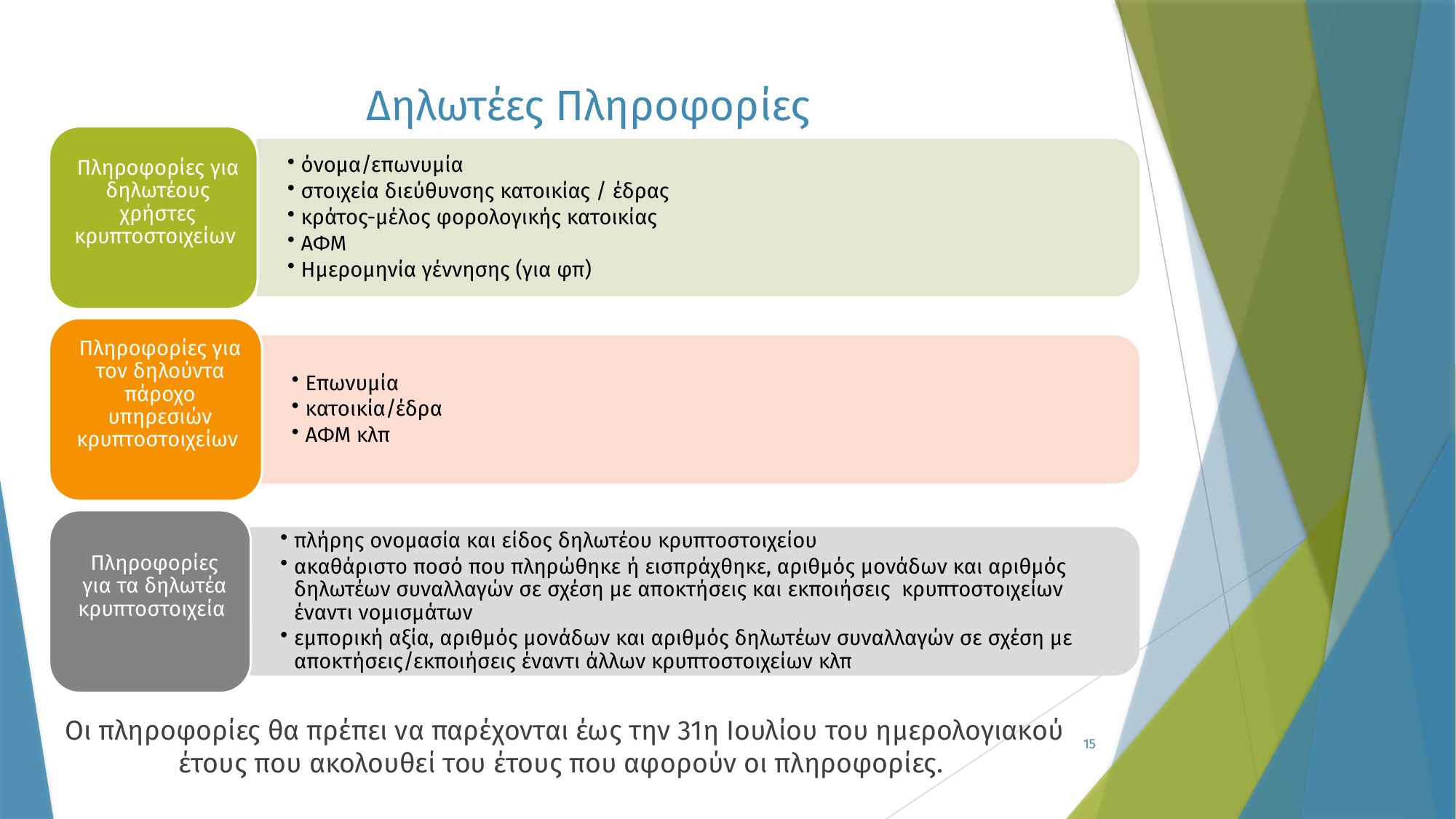

Δηλωτέες Πληροφορίες
όνομα/επωνυμία
στοιχεία διεύθυνσης κατοικίας / έδρας
κράτος-μέλος φορολογικής κατοικίας
ΑΦΜ
Ημερομηνία γέννησης (για φπ)
Πληροφορίες για δηλωτέους χρήστες κρυπτοστοιχείων

Επωνυμία
κατοικία/έδρα
ΑΦΜ κλπ
Πληροφορίες για τον δηλούντα πάροχο υπηρεσιών κρυπτοστοιχείων

πλήρης ονομασία και είδος δηλωτέου κρυπτοστοιχείου
ακαθάριστο ποσό που πληρώθηκε ή εισπράχθηκε, αριθμός μονάδων και αριθμός δηλωτέων συναλλαγών σε σχέση με αποκτήσεις και εκποιήσεις  κρυπτοστοιχείων έναντι νομισμάτων
εμπορική αξία, αριθμός μονάδων και αριθμός δηλωτέων συναλλαγών σε σχέση με αποκτήσεις/εκποιήσεις έναντι άλλων κρυπτοστοιχείων κλπ
Πληροφορίες για τα δηλωτέα κρυπτοστοιχεία

Οι πληροφορίες θα πρέπει να παρέχονται έως την 31η Ιουλίου του ημερολογιακού έτους που ακολουθεί του έτους που αφορούν οι πληροφορίες.
15